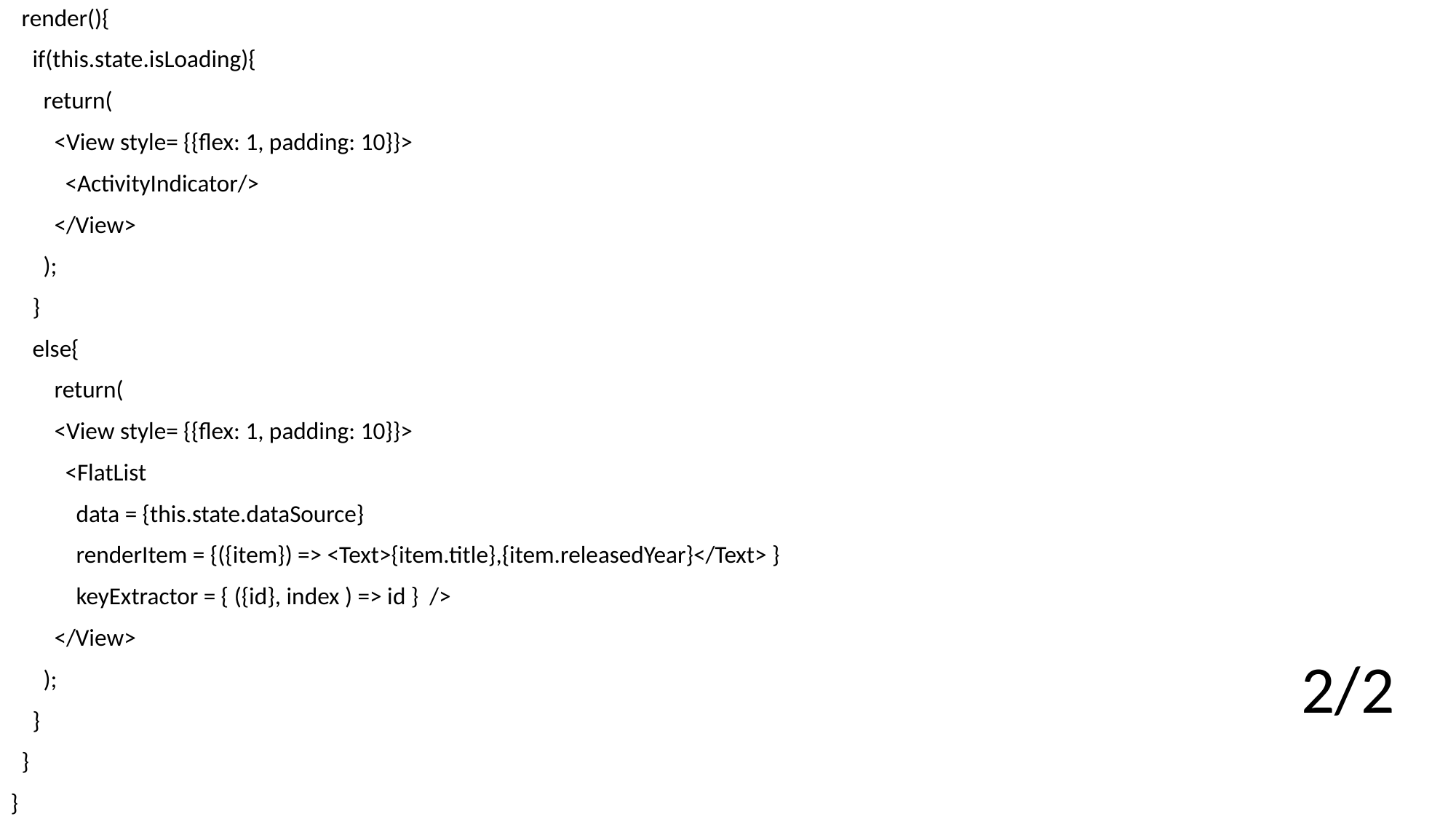

render(){
    if(this.state.isLoading){
      return(
        <View style= {{flex: 1, padding: 10}}>
          <ActivityIndicator/>
        </View>
      );
    }
    else{
        return(
        <View style= {{flex: 1, padding: 10}}>
          <FlatList
            data = {this.state.dataSource}
            renderItem = {({item}) => <Text>{item.title},{item.releasedYear}</Text> }
            keyExtractor = { ({id}, index ) => id }  />
        </View>
      );
    }
  }
}
# 2/2